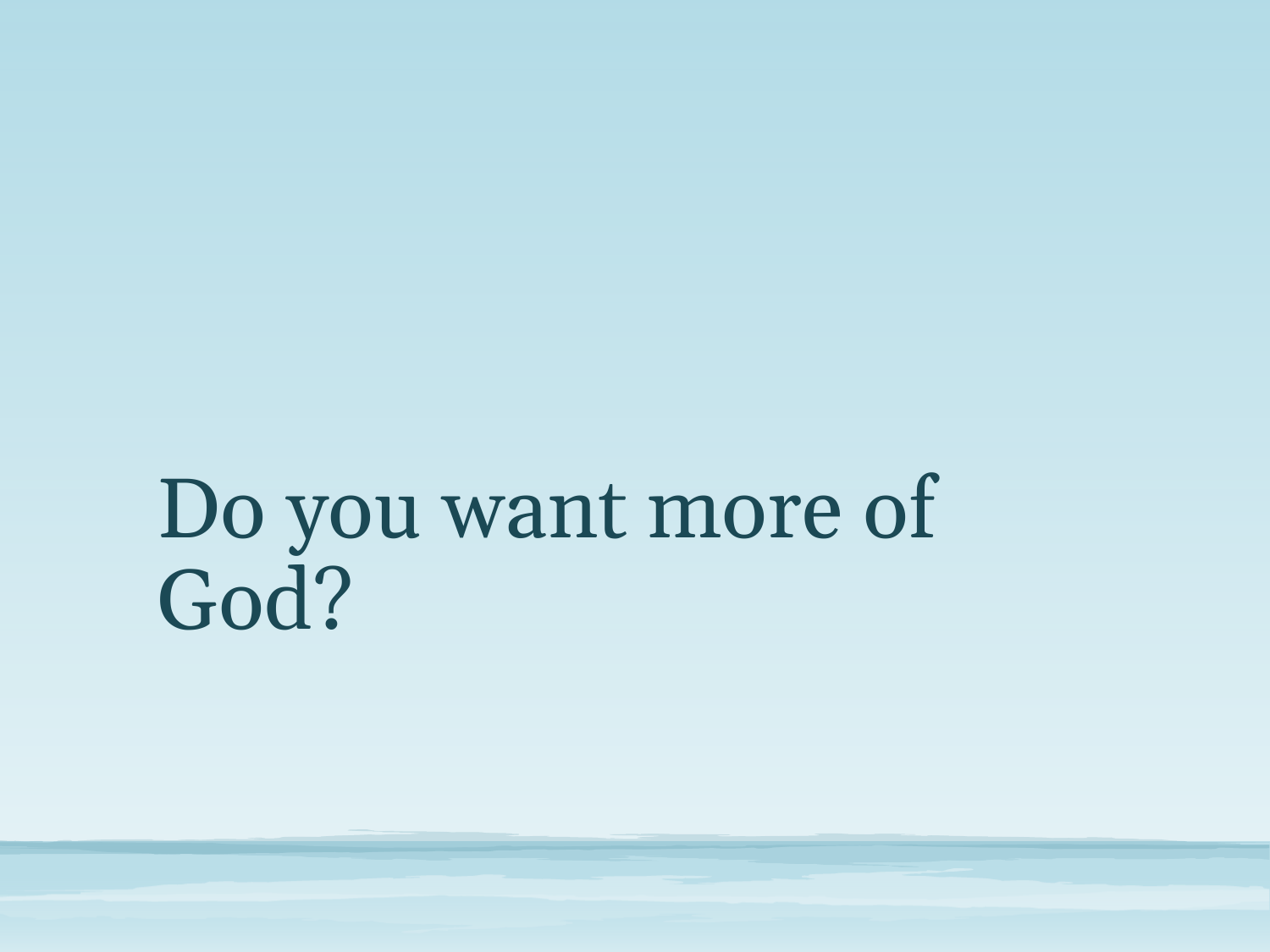

#

Do you want more of God?